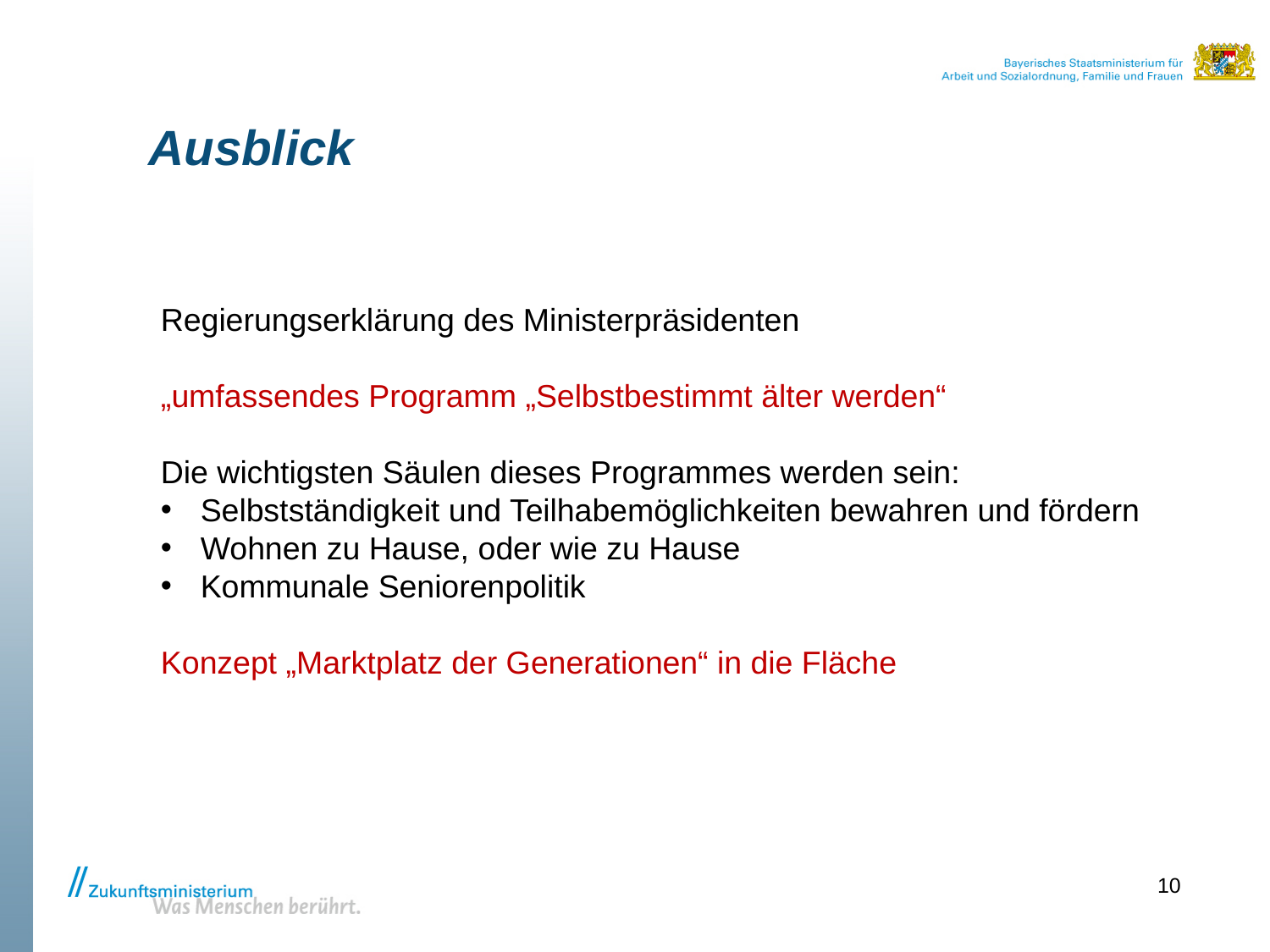

# Ausblick

Regierungserklärung des Ministerpräsidenten

„umfassendes Programm „Selbstbestimmt älter werden“

Die wichtigsten Säulen dieses Programmes werden sein:
Selbstständigkeit und Teilhabemöglichkeiten bewahren und fördern
Wohnen zu Hause, oder wie zu Hause
Kommunale Seniorenpolitik
Konzept „Marktplatz der Generationen“ in die Fläche

10